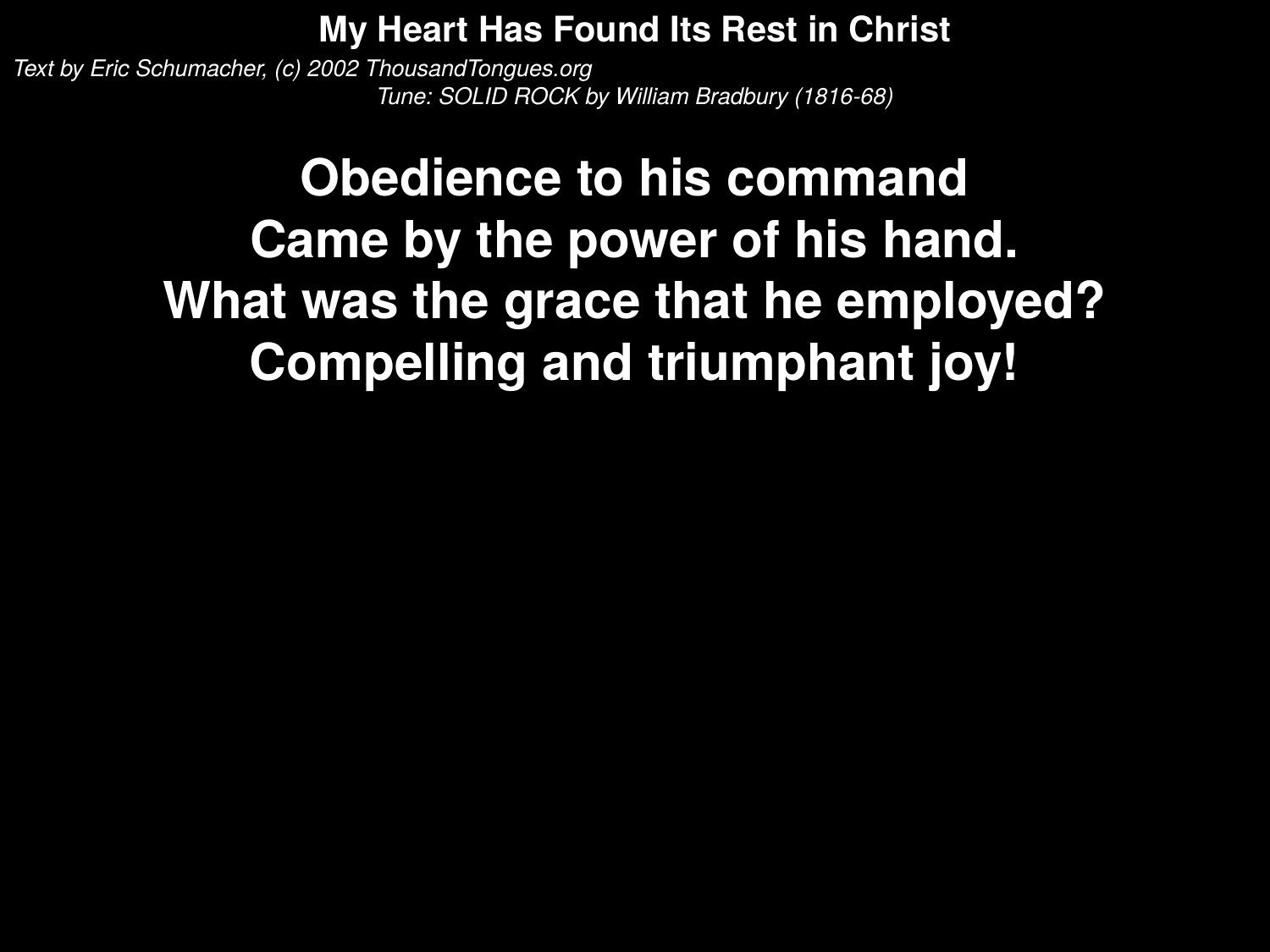

My Heart Has Found Its Rest in Christ
Text by Eric Schumacher, (c) 2002 ThousandTongues.org
Tune: SOLID ROCK by William Bradbury (1816-68)
Obedience to his command
Came by the power of his hand.
What was the grace that he employed?
Compelling and triumphant joy!